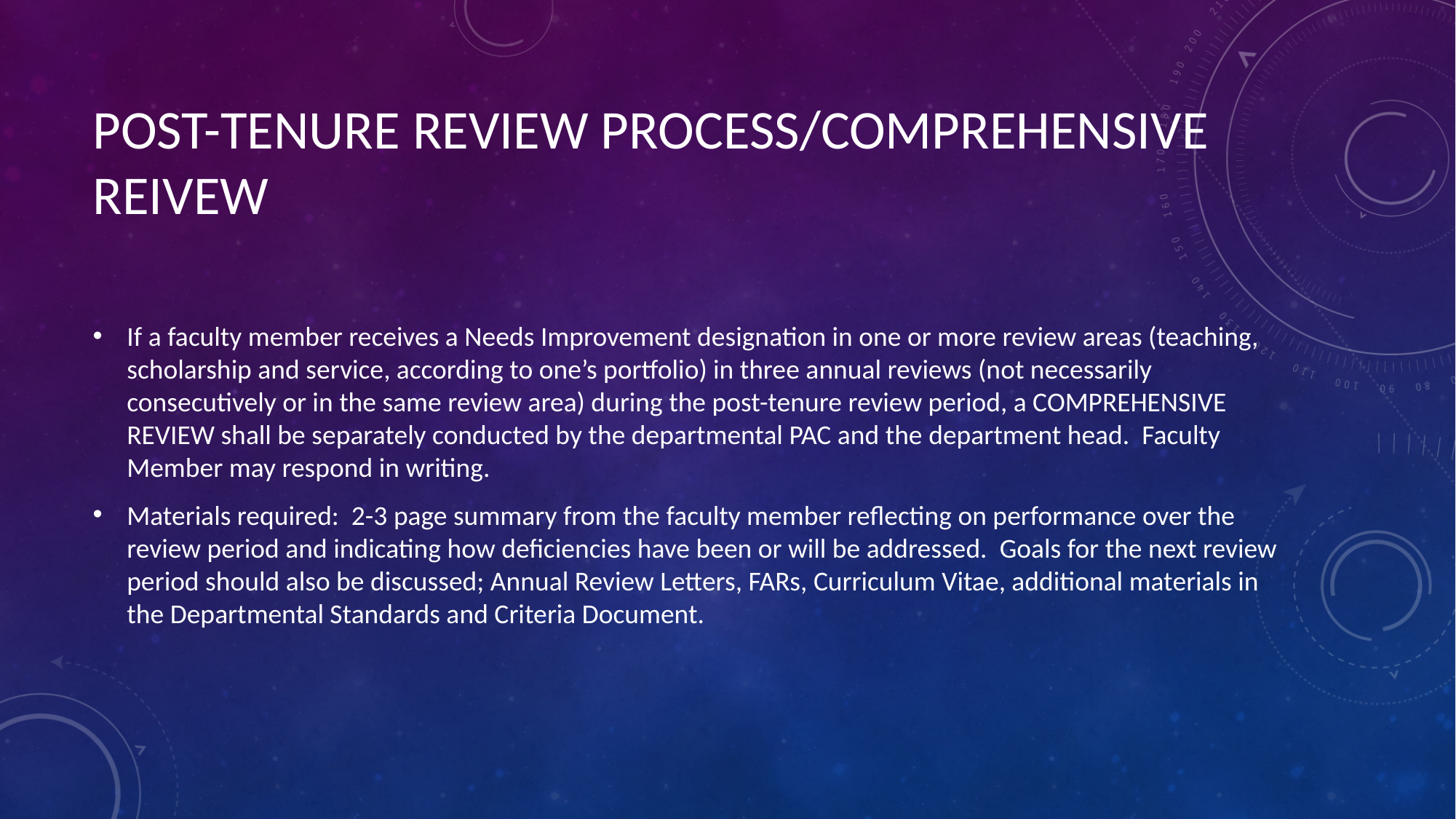

# Post-tenure Review Process/Comprehensive Reivew
If a faculty member receives a Needs Improvement designation in one or more review areas (teaching, scholarship and service, according to one’s portfolio) in three annual reviews (not necessarily consecutively or in the same review area) during the post-tenure review period, a COMPREHENSIVE REVIEW shall be separately conducted by the departmental PAC and the department head.  Faculty Member may respond in writing.
Materials required:  2-3 page summary from the faculty member reflecting on performance over the review period and indicating how deficiencies have been or will be addressed.  Goals for the next review period should also be discussed; Annual Review Letters, FARs, Curriculum Vitae, additional materials in the Departmental Standards and Criteria Document.